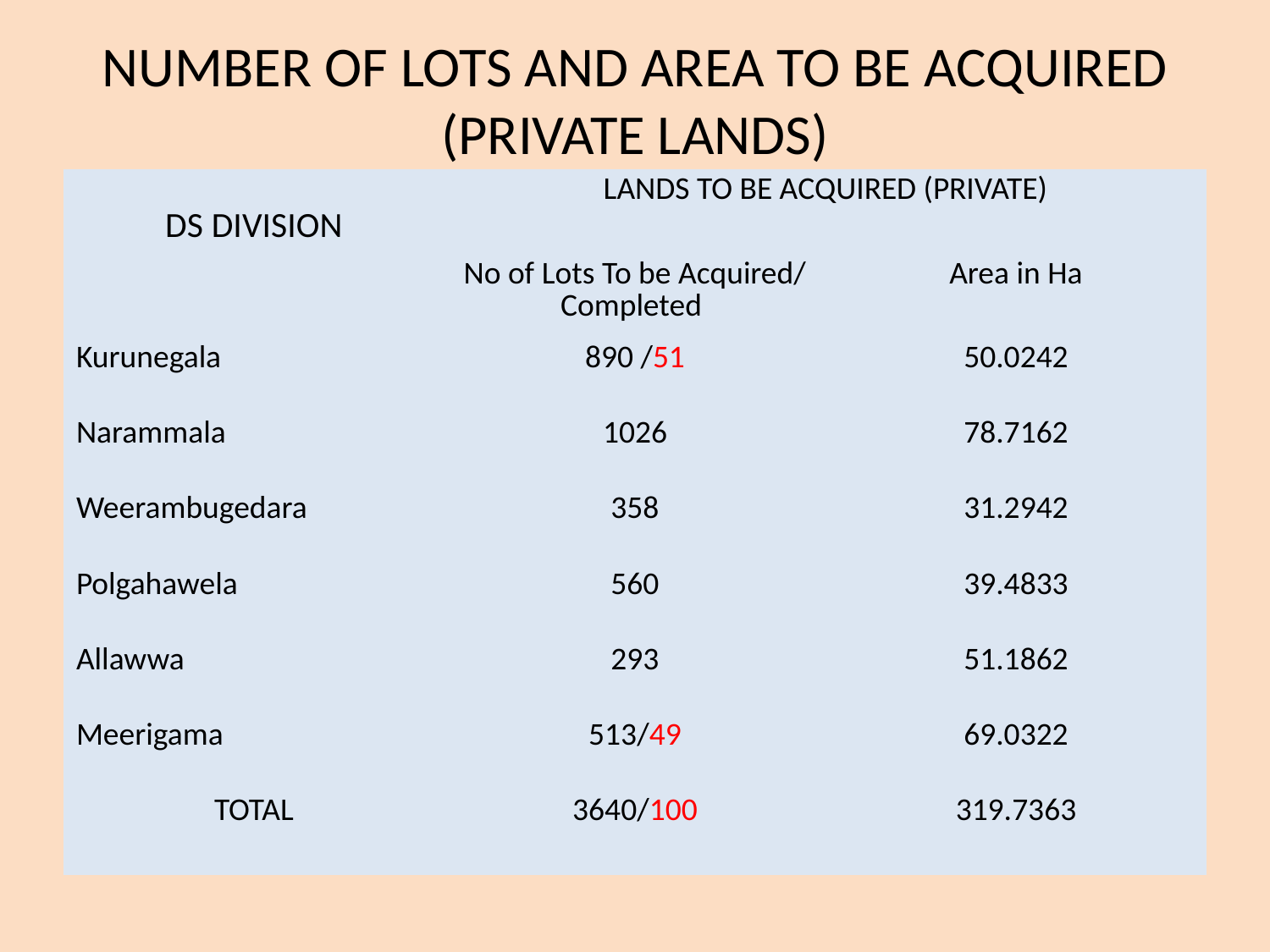

# NUMBER OF LOTS AND AREA TO BE ACQUIRED (PRIVATE LANDS)
| DS DIVISION | LANDS TO BE ACQUIRED (PRIVATE) |  |
| --- | --- | --- |
|  | No of Lots To be Acquired/ Completed | Area in Ha |
| Kurunegala | 890 /51 | 50.0242 |
| Narammala | 1026 | 78.7162 |
| Weerambugedara | 358 | 31.2942 |
| Polgahawela | 560 | 39.4833 |
| Allawwa | 293 | 51.1862 |
| Meerigama | 513/49 | 69.0322 |
| TOTAL | 3640/100 | 319.7363 |